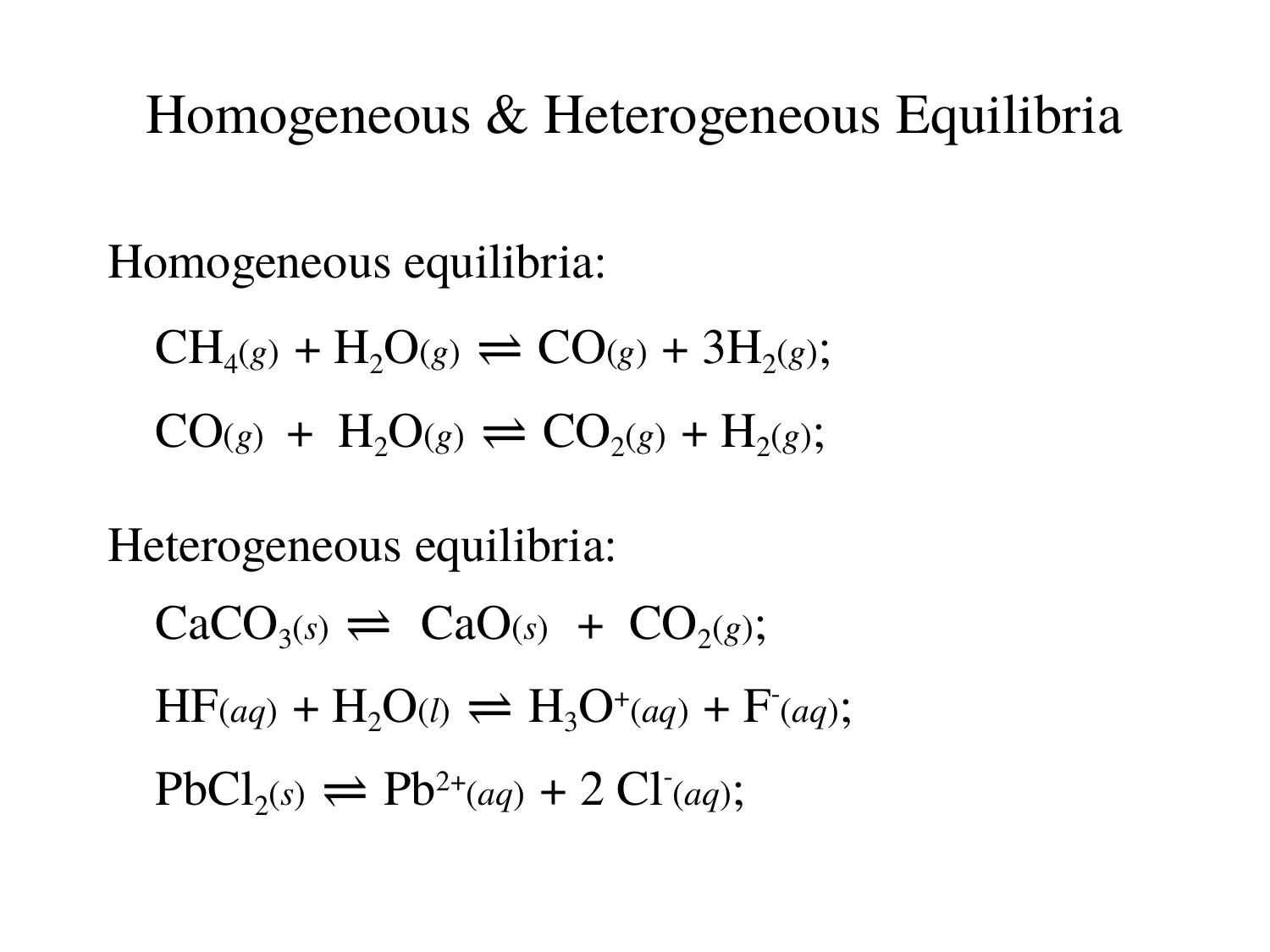

# Homogeneous & Heterogeneous Equilibria
Homogeneous equilibria:
	CH4(g) + H2O(g) ⇌ CO(g) + 3H2(g);
	CO(g)  +  H2O(g) ⇌ CO2(g) + H2(g);

Heterogeneous equilibria:
	CaCO3(s) ⇌  CaO(s)  +  CO2(g);
	HF(aq) + H2O(l) ⇌ H3O+(aq) + F-(aq);
	PbCl2(s) ⇌ Pb2+(aq) + 2 Cl-(aq);